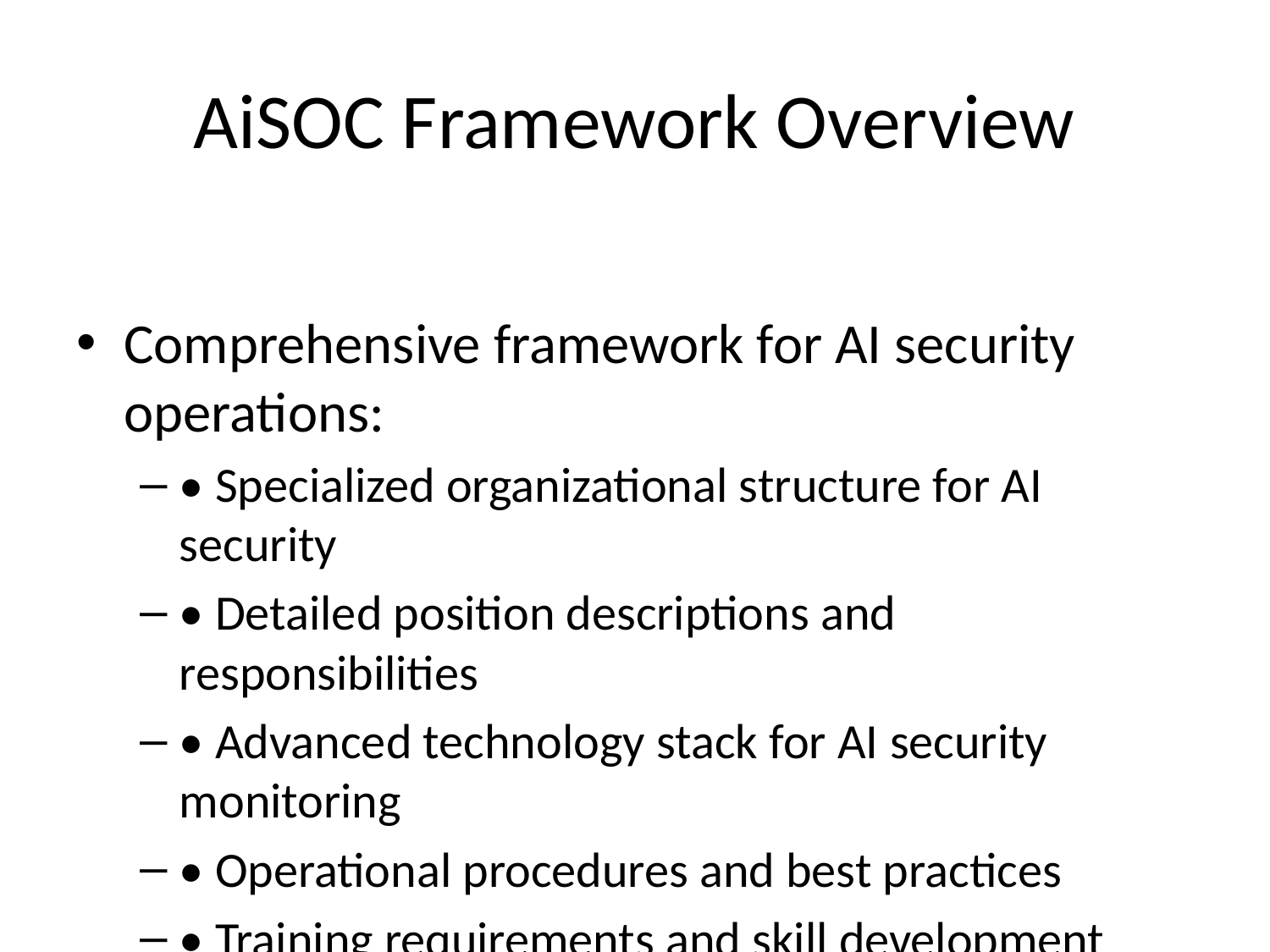

# AiSOC Framework Overview

Comprehensive framework for AI security operations:
• Specialized organizational structure for AI security
• Detailed position descriptions and responsibilities
• Advanced technology stack for AI security monitoring
• Operational procedures and best practices
• Training requirements and skill development paths
• Implementation roadmap and maturity model